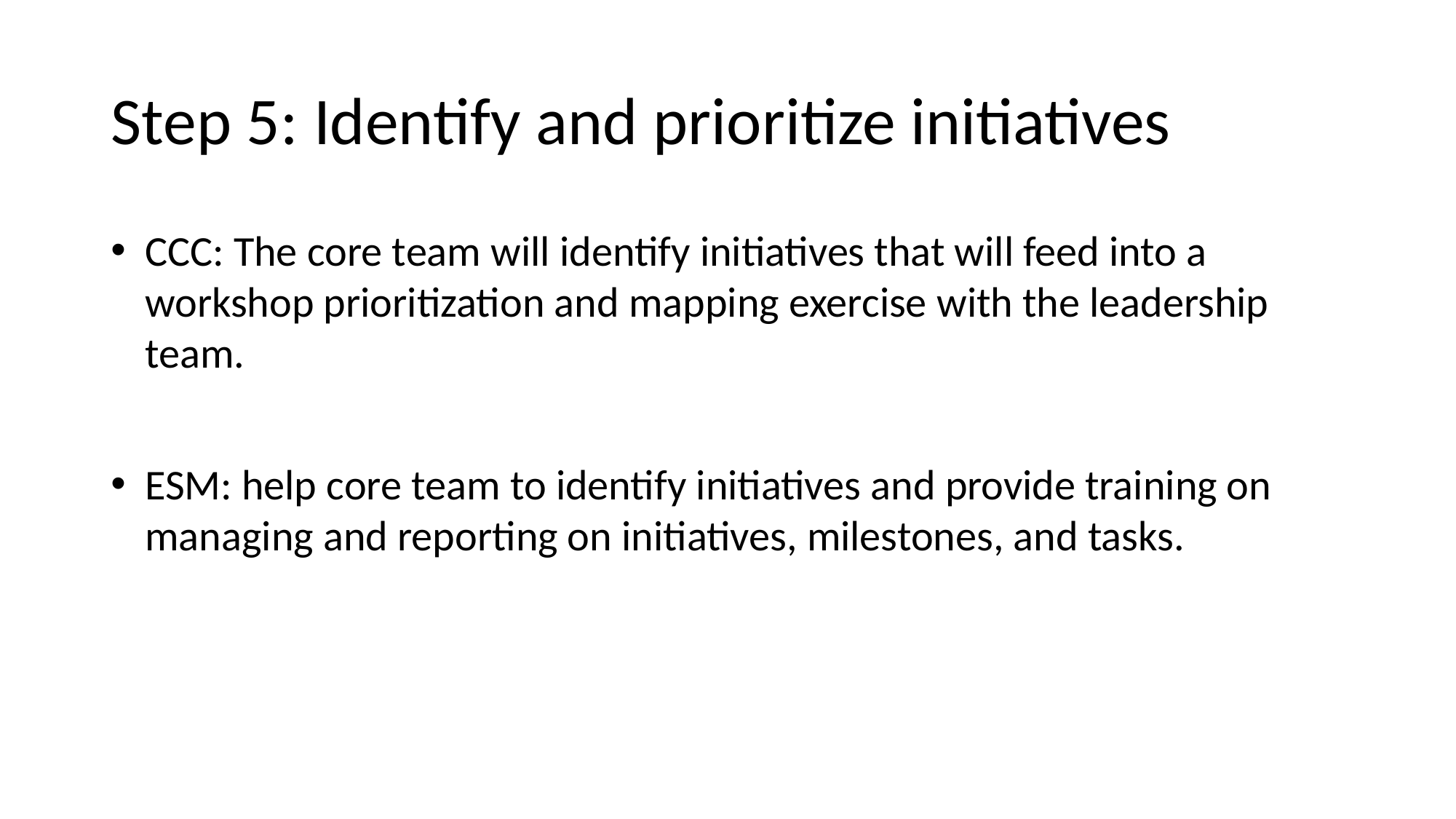

# Step 5: Identify and prioritize initiatives
CCC: The core team will identify initiatives that will feed into a workshop prioritization and mapping exercise with the leadership team.

ESM: help core team to identify initiatives and provide training on managing and reporting on initiatives, milestones, and tasks.